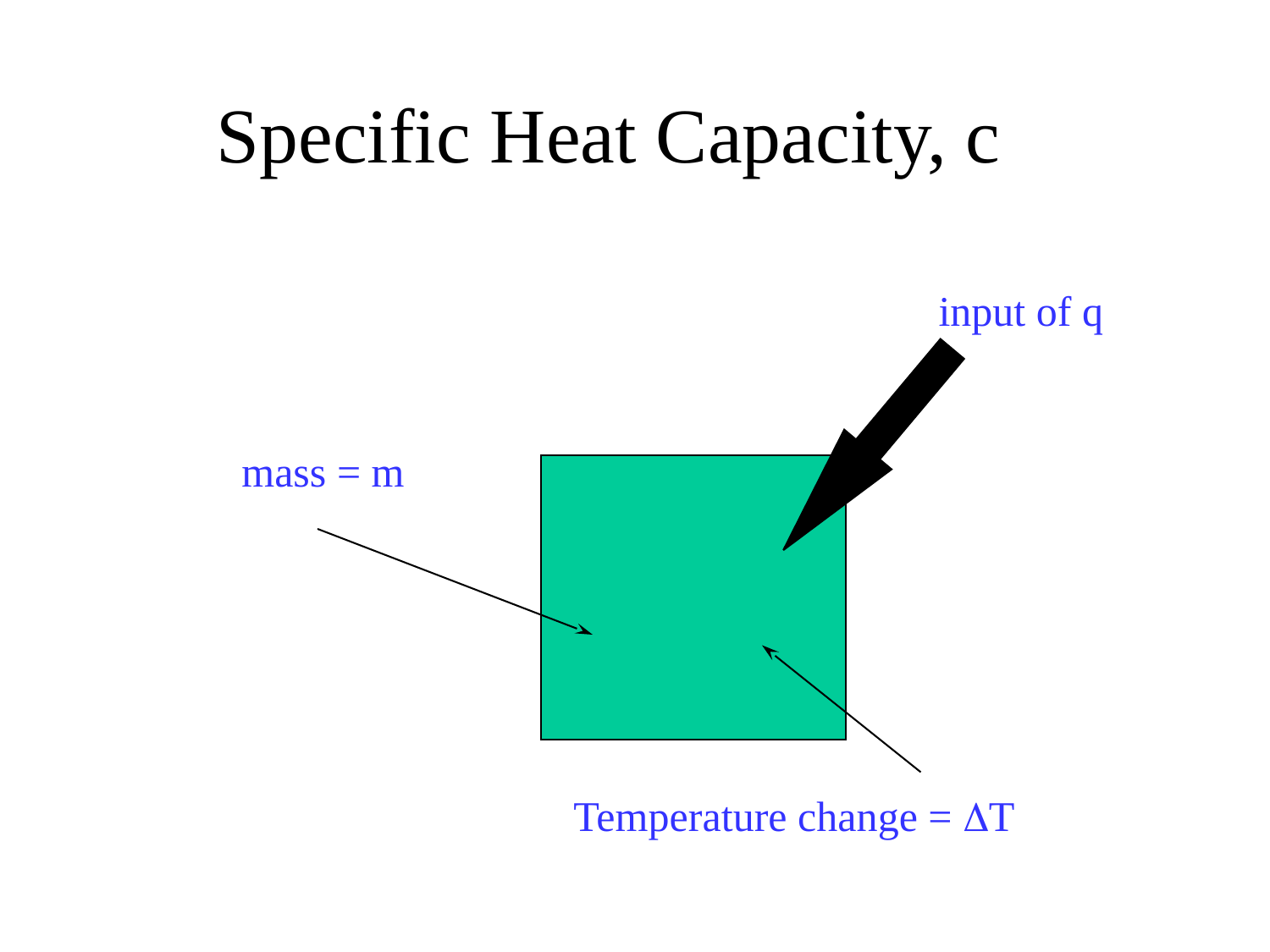

# Specific Heat Capacity, c
input of q

mass = m

Temperature change = ΔT